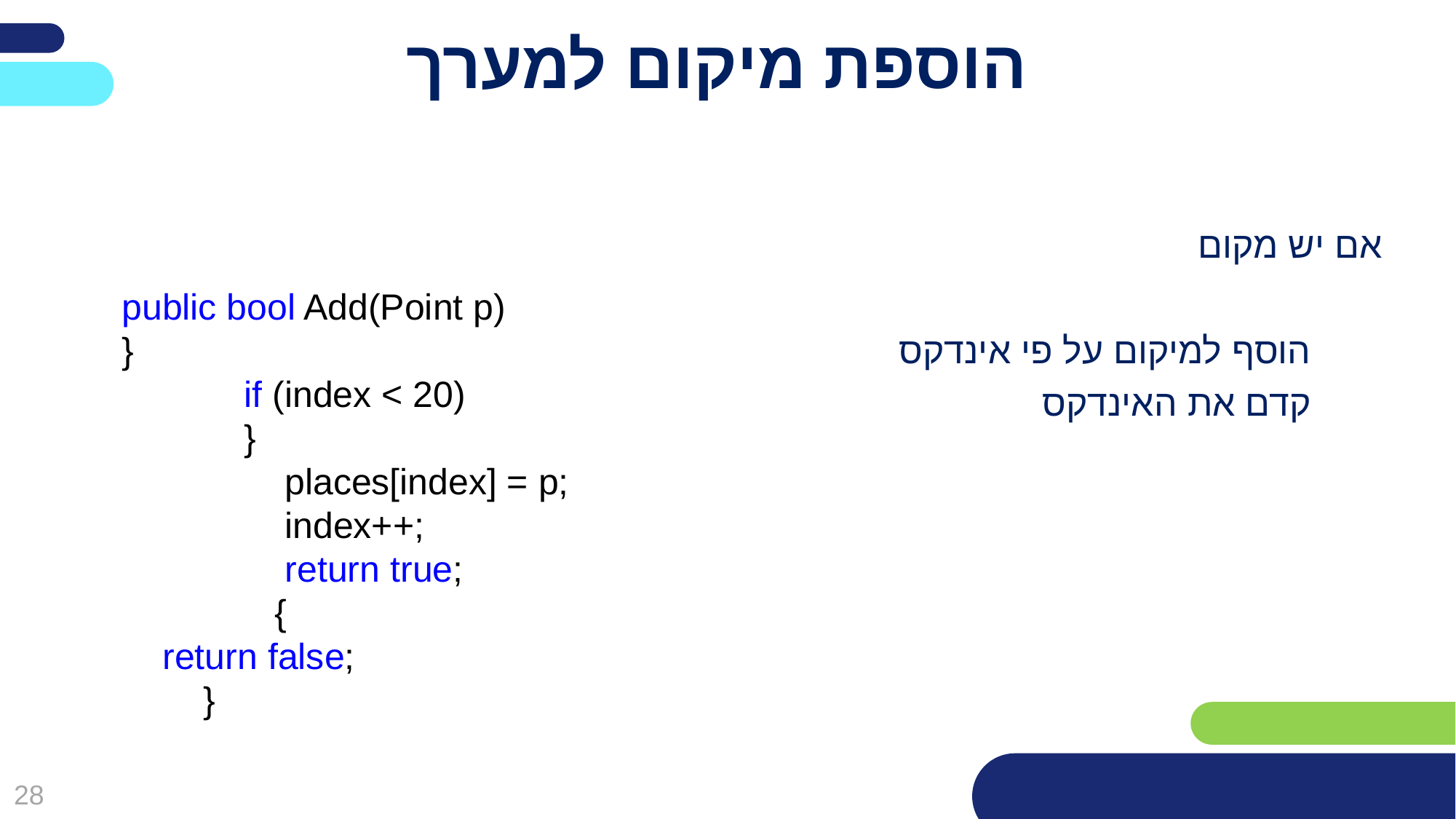

# הוספת מיקום למערך
אם יש מקום

       הוסף למיקום על פי אינדקס
       קדם את האינדקס
public bool Add(Point p)
}
            if (index < 20)
            }
                places[index] = p;
                index++;
                return true;
               {
    return false;
        }